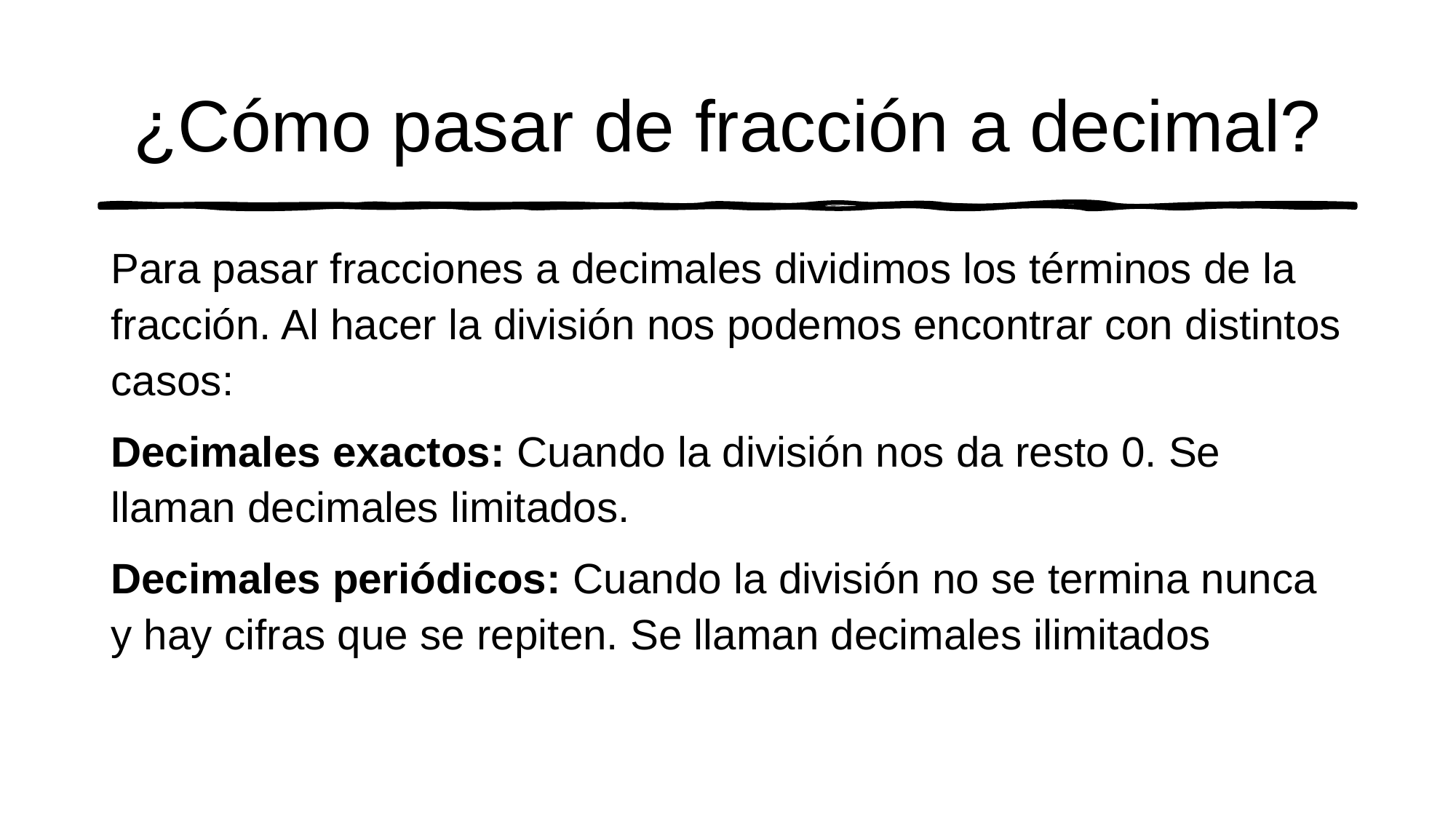

# ¿Cómo pasar de fracción a decimal?
Para pasar fracciones a decimales dividimos los términos de la fracción. Al hacer la división nos podemos encontrar con distintos casos:
Decimales exactos: Cuando la división nos da resto 0. Se llaman decimales limitados.
Decimales periódicos: Cuando la división no se termina nunca y hay cifras que se repiten. Se llaman decimales ilimitados